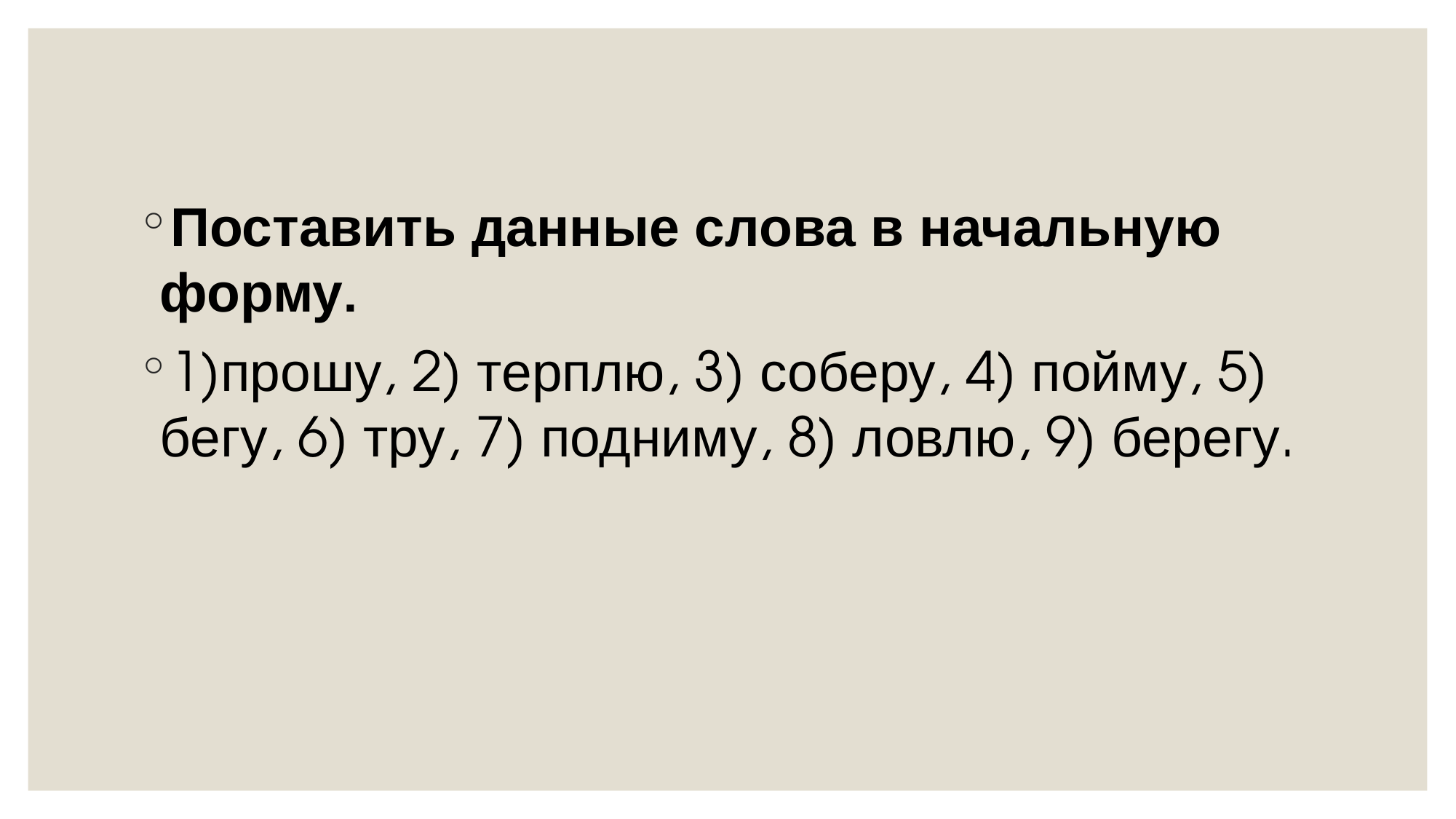

#
Поставить данные слова в начальную форму.
1)прошу, 2) терплю, 3) соберу, 4) пойму, 5) бегу, 6) тру, 7) подниму, 8) ловлю, 9) берегу.